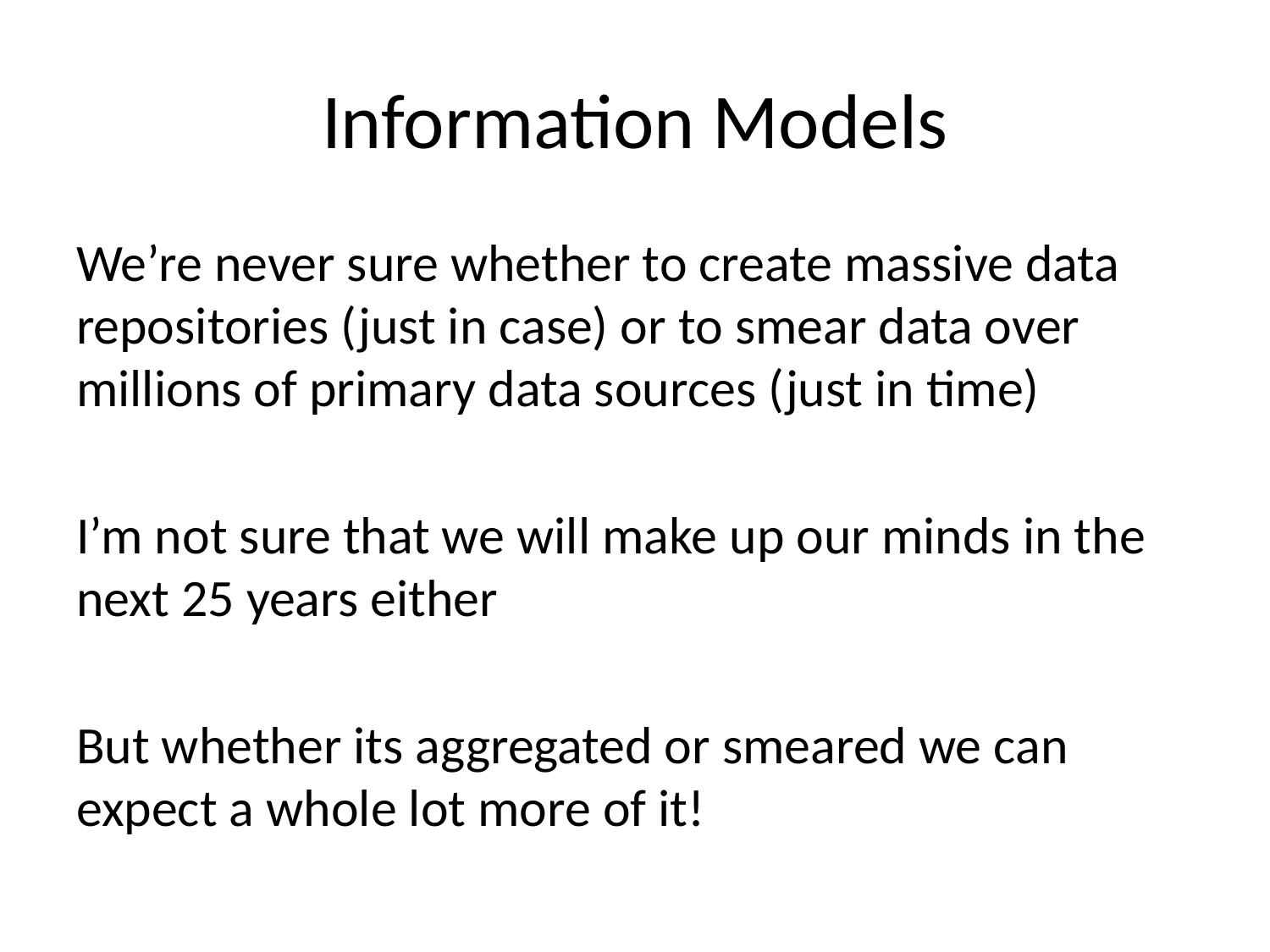

# Information Models
We’re never sure whether to create massive data repositories (just in case) or to smear data over millions of primary data sources (just in time)

I’m not sure that we will make up our minds in the next 25 years either

But whether its aggregated or smeared we can expect a whole lot more of it!